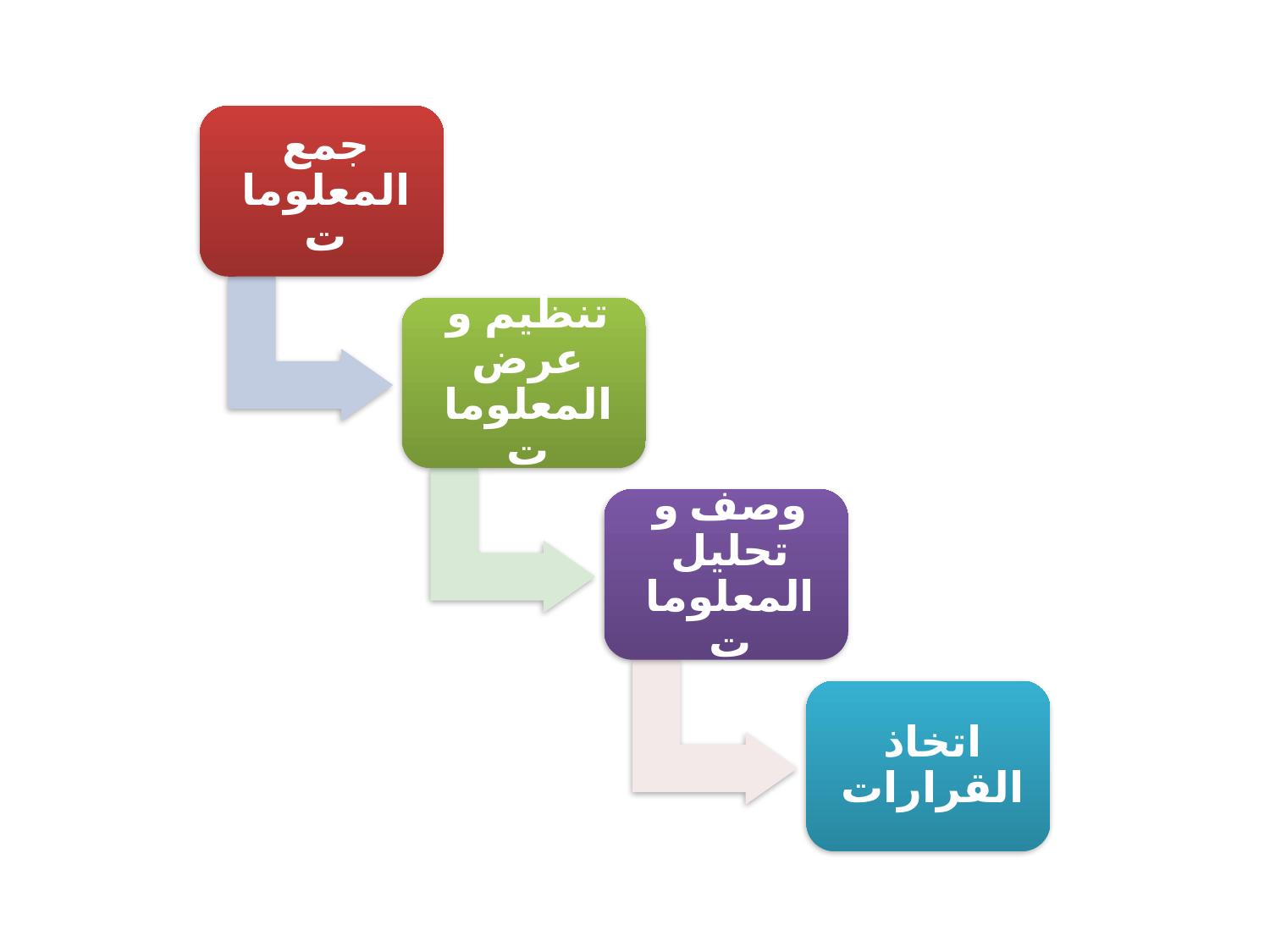

جمع المعلومات
تنظيم و عرض المعلومات
وصف و تحليل المعلومات
اتخاذ القرارات